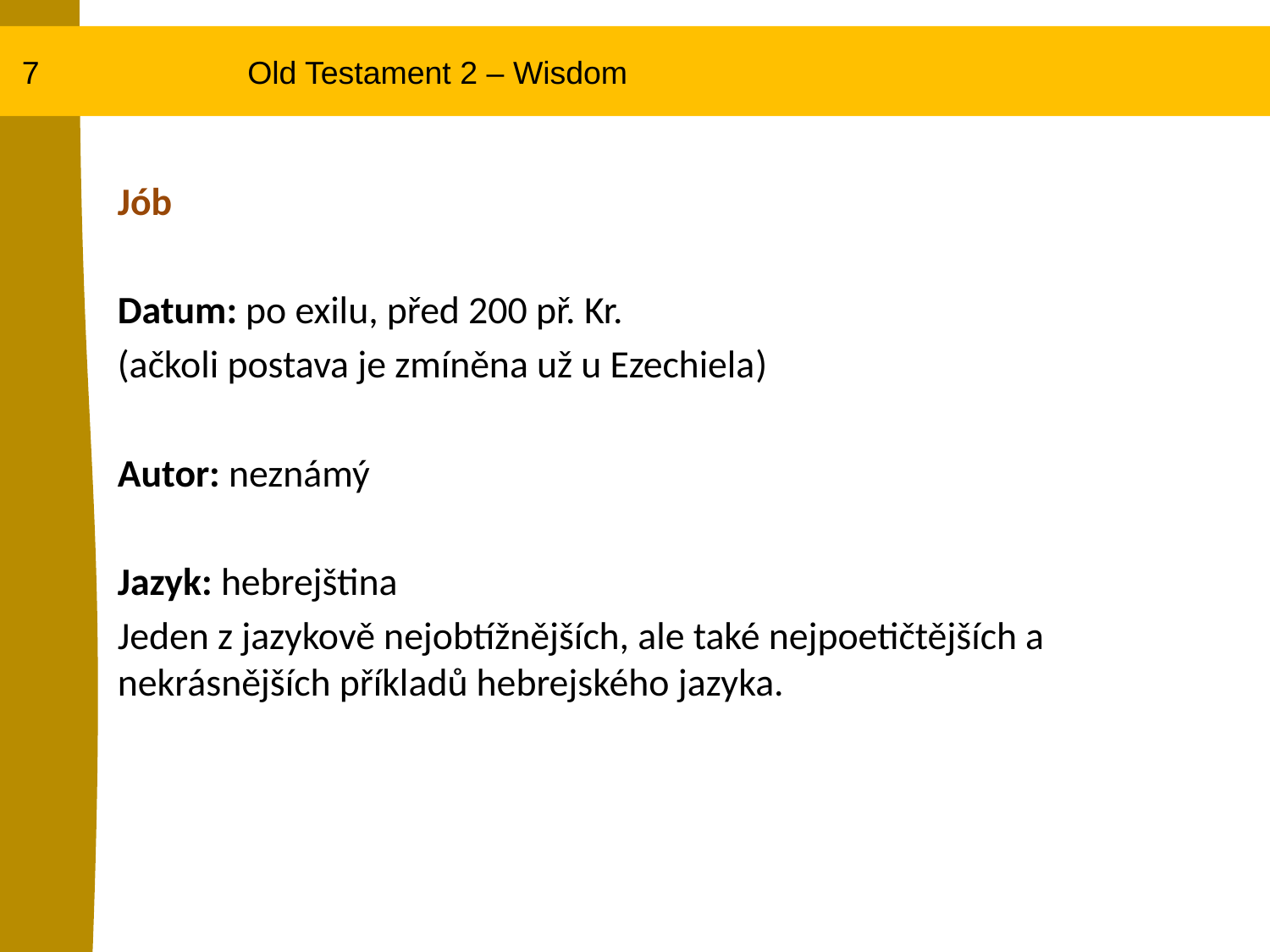

7
Old Testament 2 – Wisdom

Jób

Datum: po exilu, před 200 př. Kr.
(ačkoli postava je zmíněna už u Ezechiela)

Autor: neznámý

Jazyk: hebrejština
Jeden z jazykově nejobtížnějších, ale také nejpoetičtějších a nekrásnějších příkladů hebrejského jazyka.